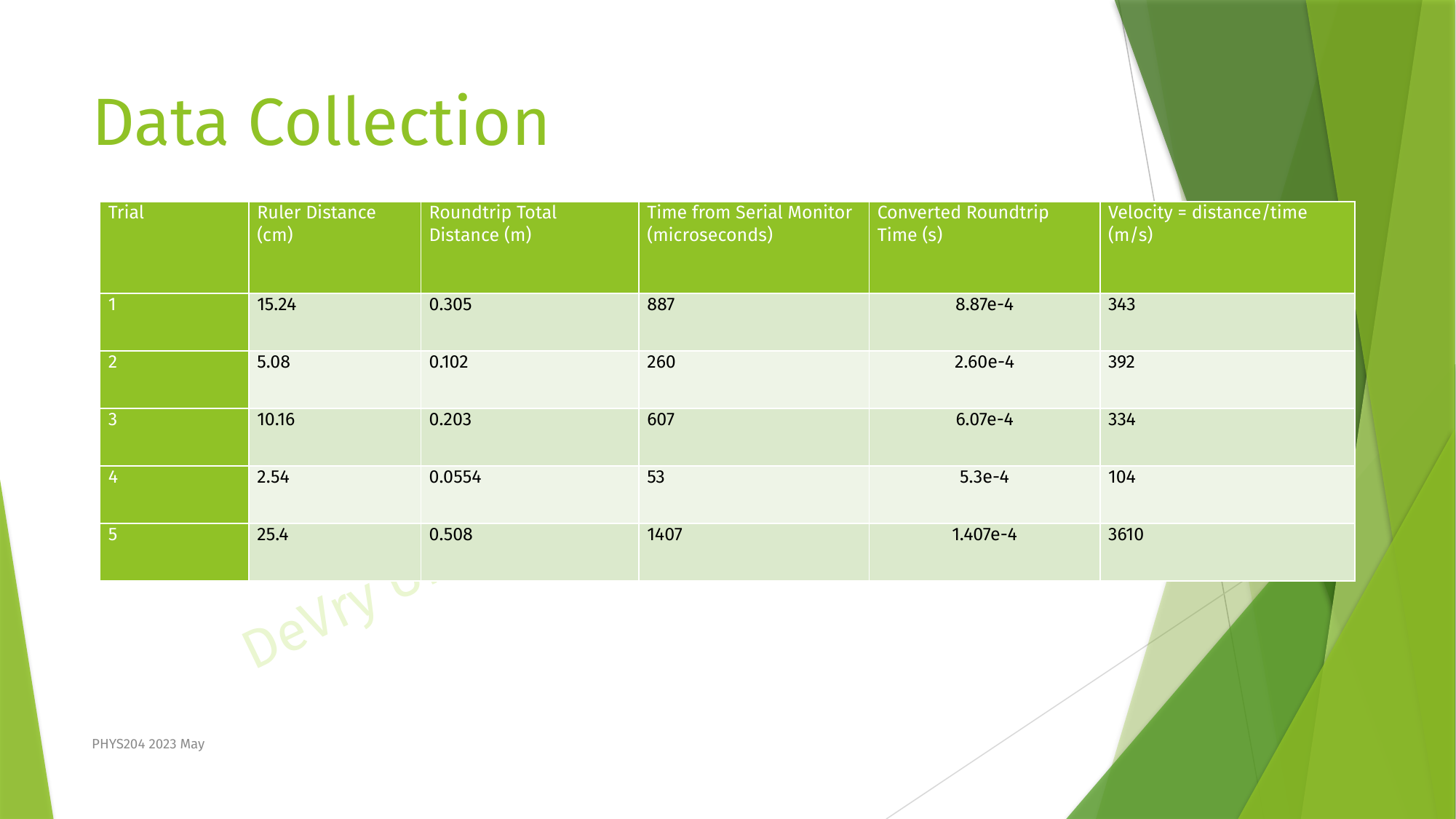

# Data Collection
| Trial | Ruler Distance (cm) | Roundtrip Total Distance (m) | Time from Serial Monitor (microseconds) | Converted Roundtrip Time (s) | Velocity = distance/time (m/s) |
| --- | --- | --- | --- | --- | --- |
| 1 | 15.24 | 0.305 | 887 | 8.87e-4 | 343 |
| 2 | 5.08 | 0.102 | 260 | 2.60e-4 | 392 |
| 3 | 10.16 | 0.203 | 607 | 6.07e-4 | 334 |
| 4 | 2.54 | 0.0554 | 53 | 5.3e-4 | 104 |
| 5 | 25.4 | 0.508 | 1407 | 1.407e-4 | 3610 |
PHYS204 2023 May